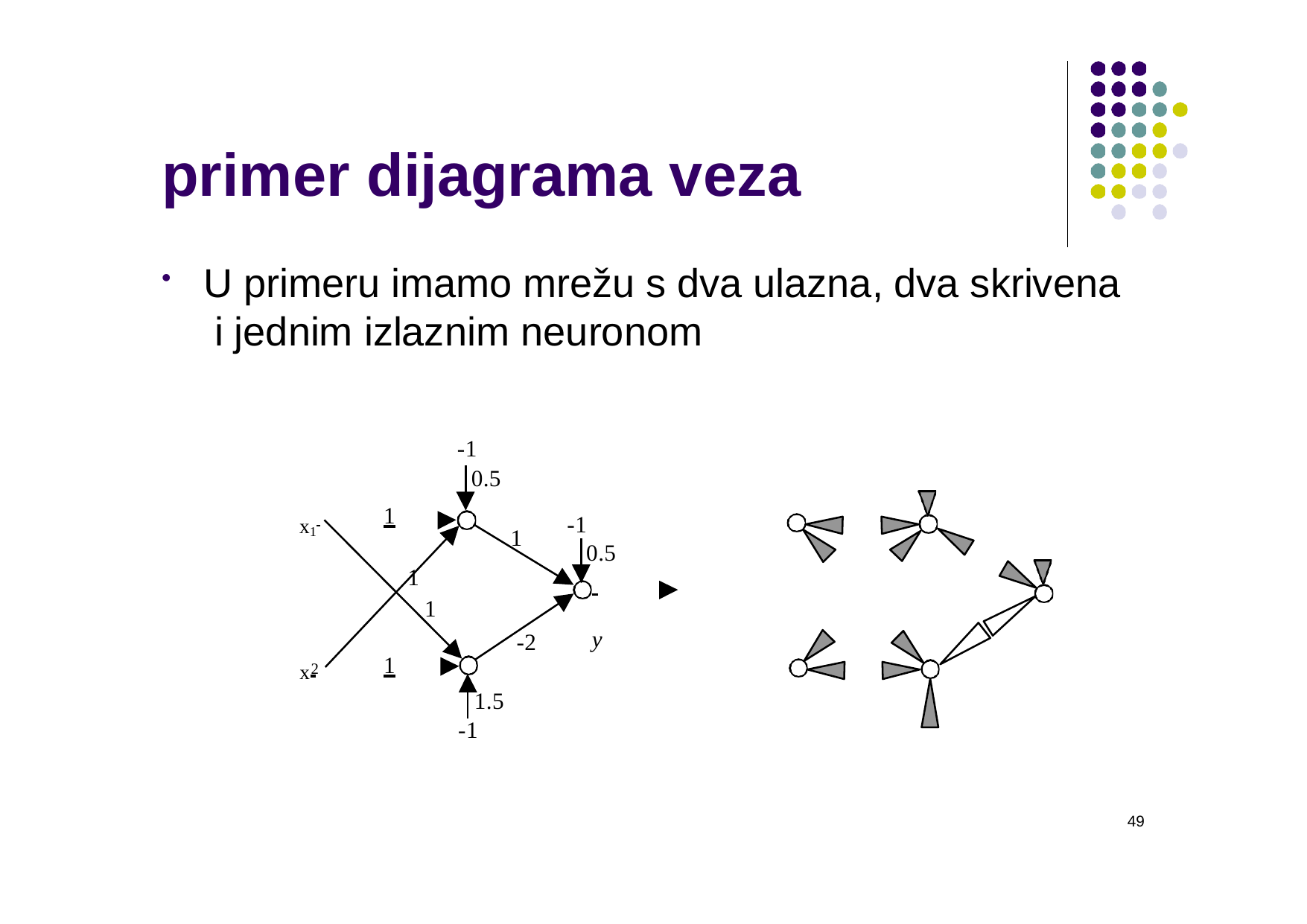

# primer dijagrama veza
U primeru imamo mrežu s dva ulazna, dva skrivena   i jednim izlaznim neuronom
-1
0.5

x1 	1
1

-1
0.5
 		y

1

1
-2

x 	1
2
1.5
-1
49